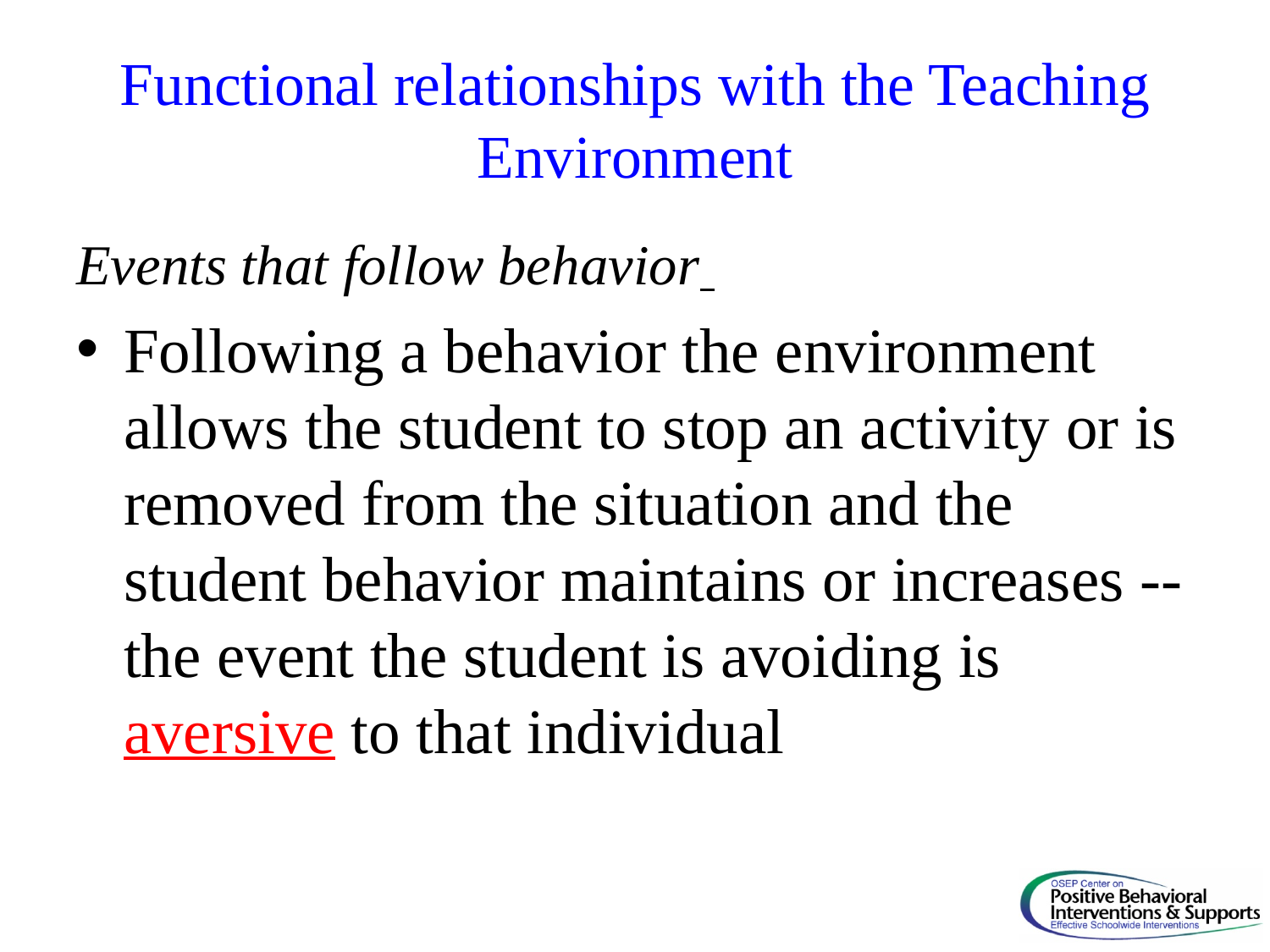

# Functional relationships with the Teaching Environment
Events that follow behavior
Following a behavior the environment allows the student to stop an activity or is removed from the situation and the student behavior maintains or increases -- the event the student is avoiding is aversive to that individual